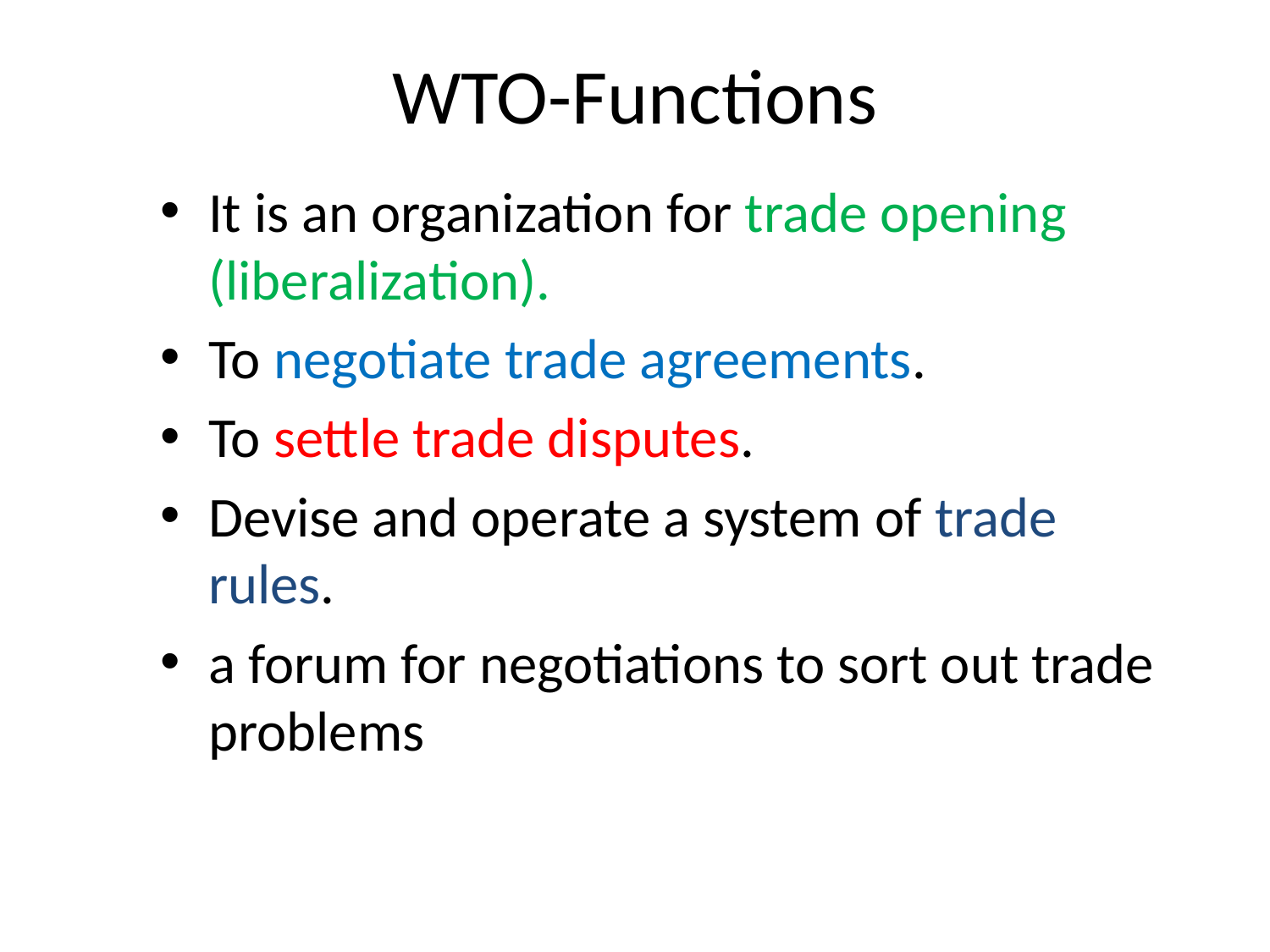

# WTO-Functions
It is an organization for trade opening (liberalization).
To negotiate trade agreements.
To settle trade disputes.
Devise and operate a system of trade rules.
a forum for negotiations to sort out trade problems